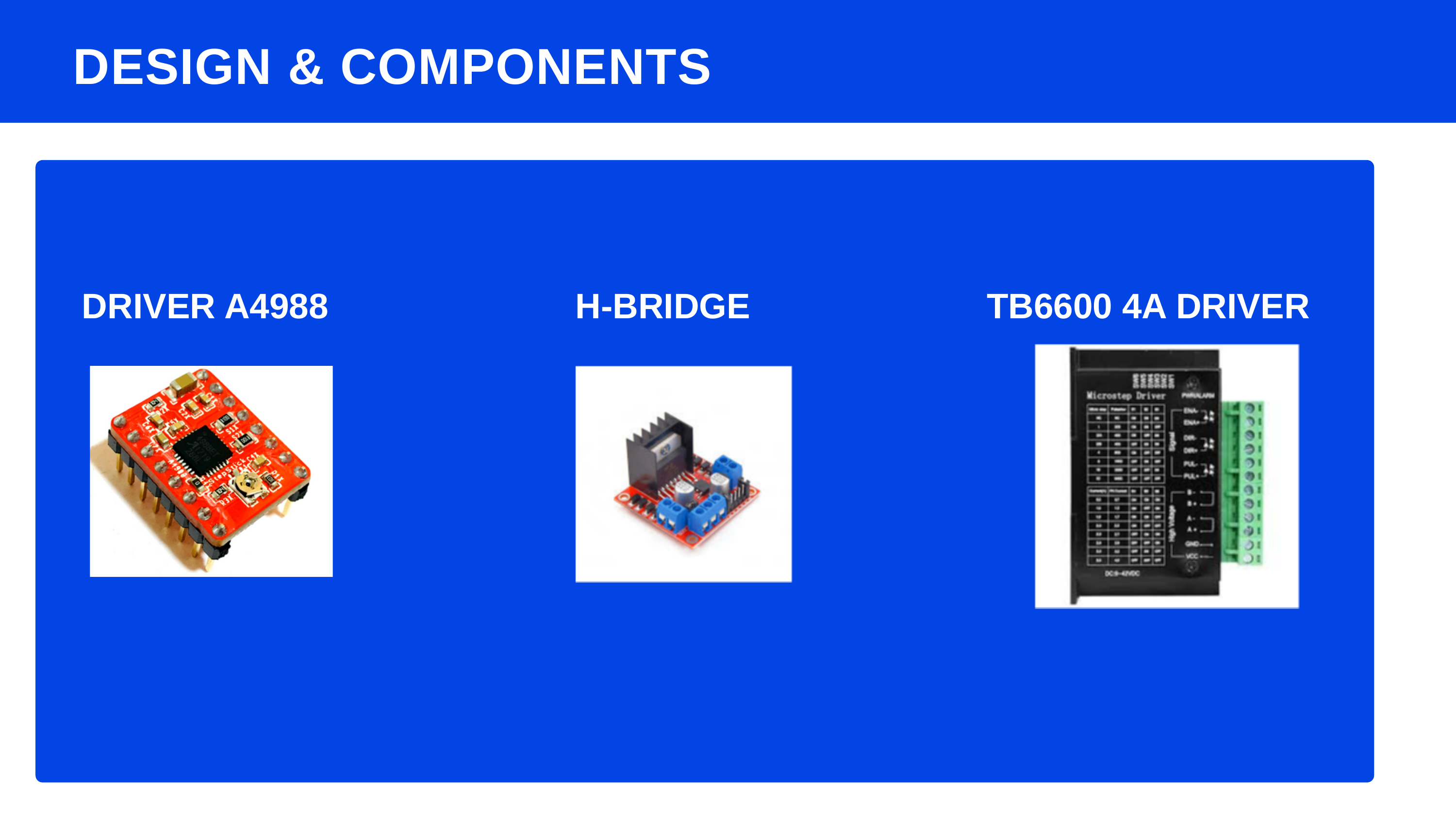

DESIGN & COMPONENTS
TARGET AUDIENCE

By targeting these diverse audience segments, our marketing agency ensures a customized and impactful approach that aligns with the specific needs and goals of each client.
DRIVER A4988
H-BRIDGE
TB6600 4A DRIVER

Thynk Unlimited